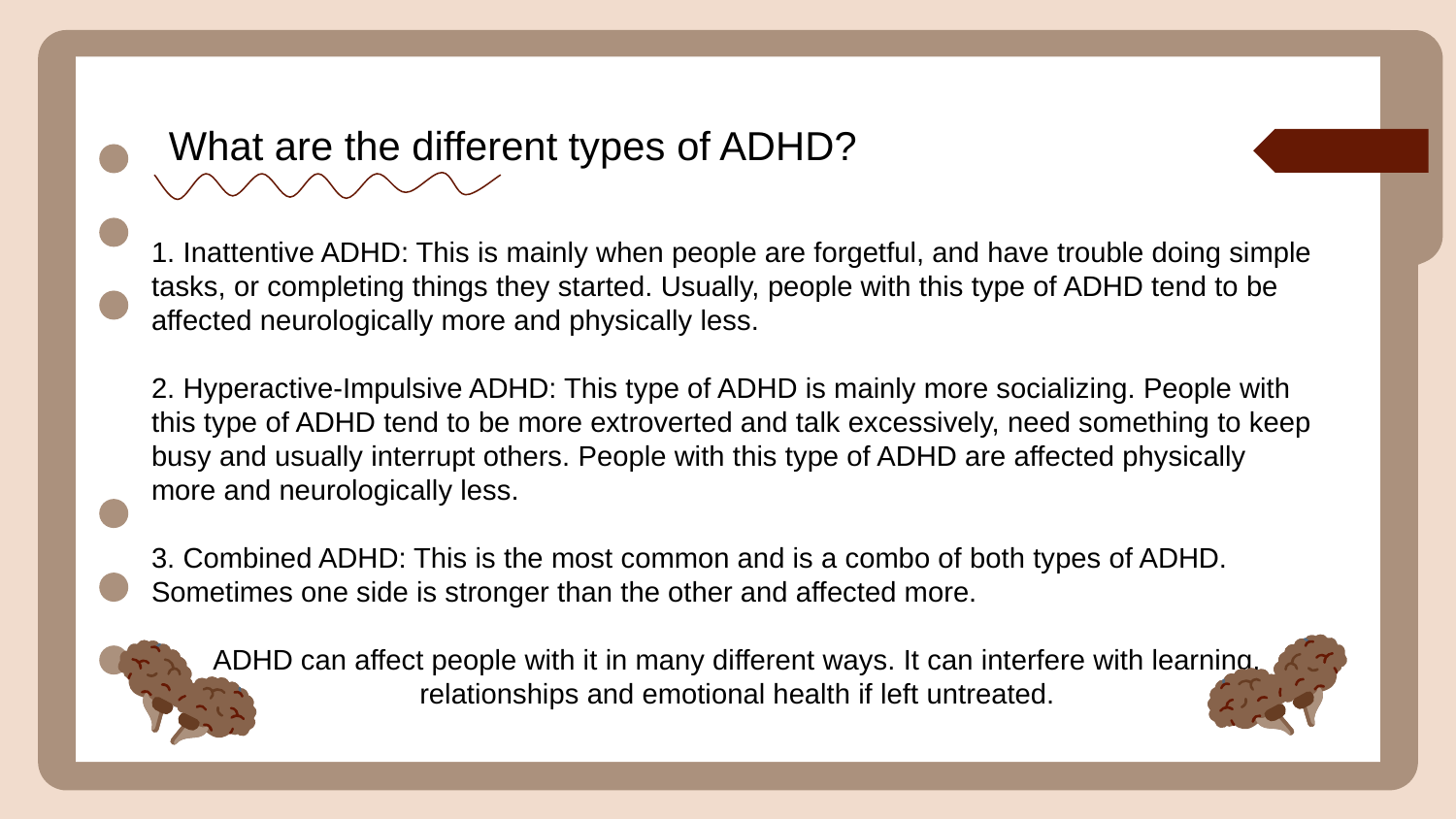

What are the different types of ADHD?

1. Inattentive ADHD: This is mainly when people are forgetful, and have trouble doing simple
tasks, or completing things they started. Usually, people with this type of ADHD tend to be
affected neurologically more and physically less.

2. Hyperactive-Impulsive ADHD: This type of ADHD is mainly more socializing. People with
this type of ADHD tend to be more extroverted and talk excessively, need something to keep
busy and usually interrupt others. People with this type of ADHD are affected physically
more and neurologically less.

3. Combined ADHD: This is the most common and is a combo of both types of ADHD.
Sometimes one side is stronger than the other and affected more.

ADHD can affect people with it in many different ways. It can interfere with learning, relationships and emotional health if left untreated.